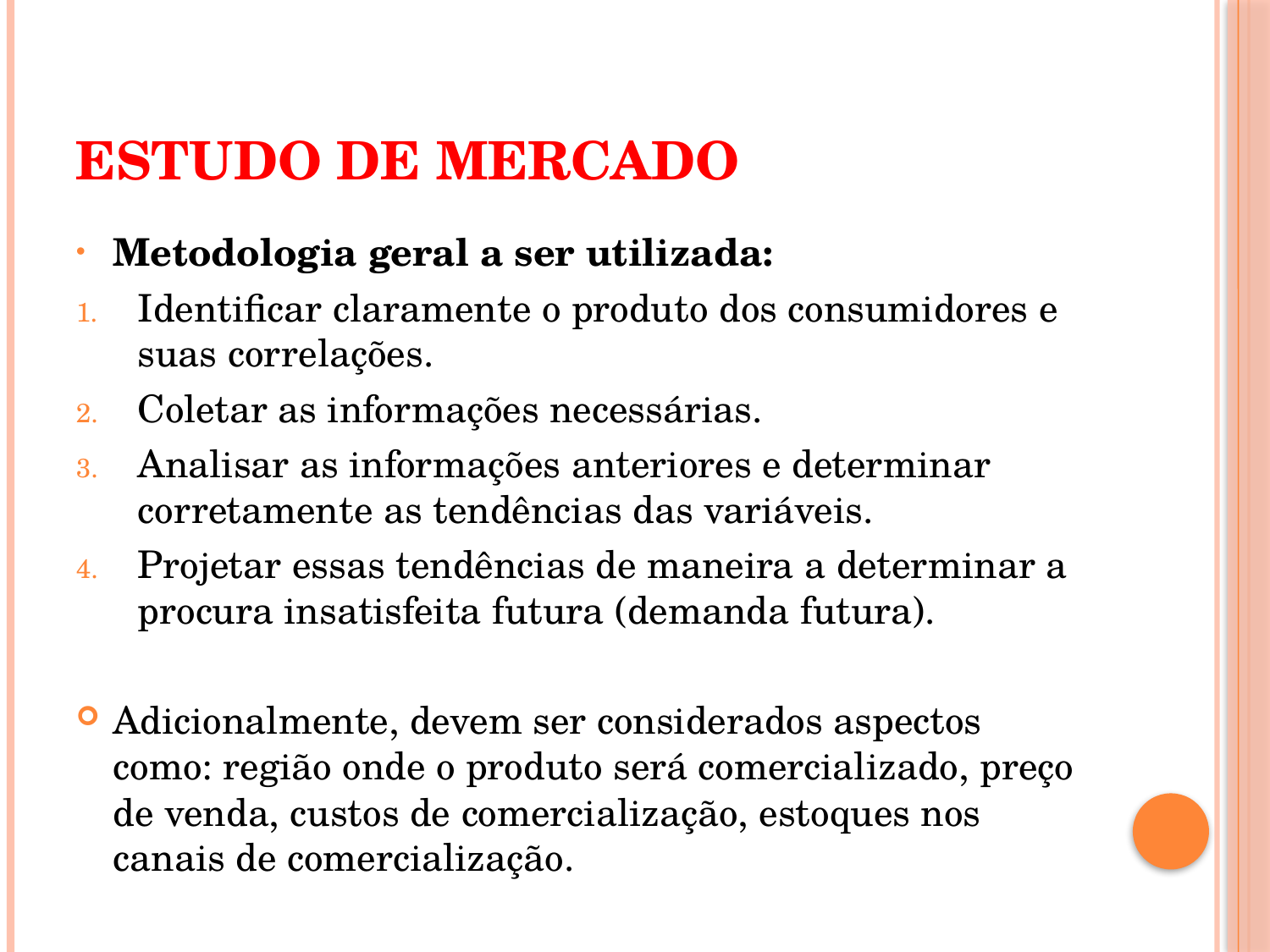

# Estudo de mercado
Metodologia geral a ser utilizada:
Identificar claramente o produto dos consumidores e suas correlações.
Coletar as informações necessárias.
Analisar as informações anteriores e determinar corretamente as tendências das variáveis.
Projetar essas tendências de maneira a determinar a procura insatisfeita futura (demanda futura).

Adicionalmente, devem ser considerados aspectos como: região onde o produto será comercializado, preço de venda, custos de comercialização, estoques nos canais de comercialização.